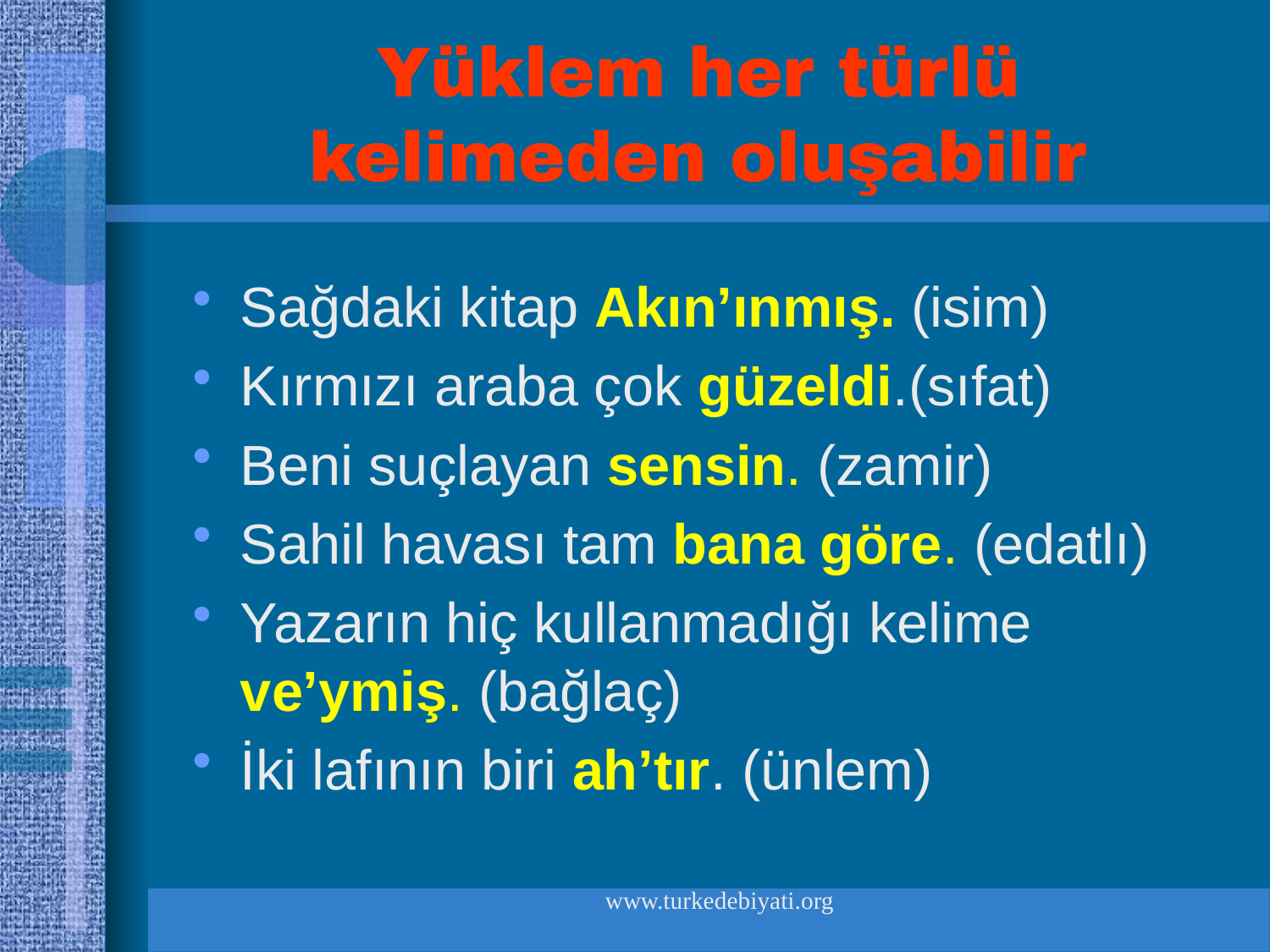

# Yüklem her türlü kelimeden oluşabilir
Sağdaki kitap Akın’ınmış. (isim)
Kırmızı araba çok güzeldi.(sıfat)
Beni suçlayan sensin. (zamir)
Sahil havası tam bana göre. (edatlı)
Yazarın hiç kullanmadığı kelime ve’ymiş. (bağlaç)
İki lafının biri ah’tır. (ünlem)
www.turkedebiyati.org